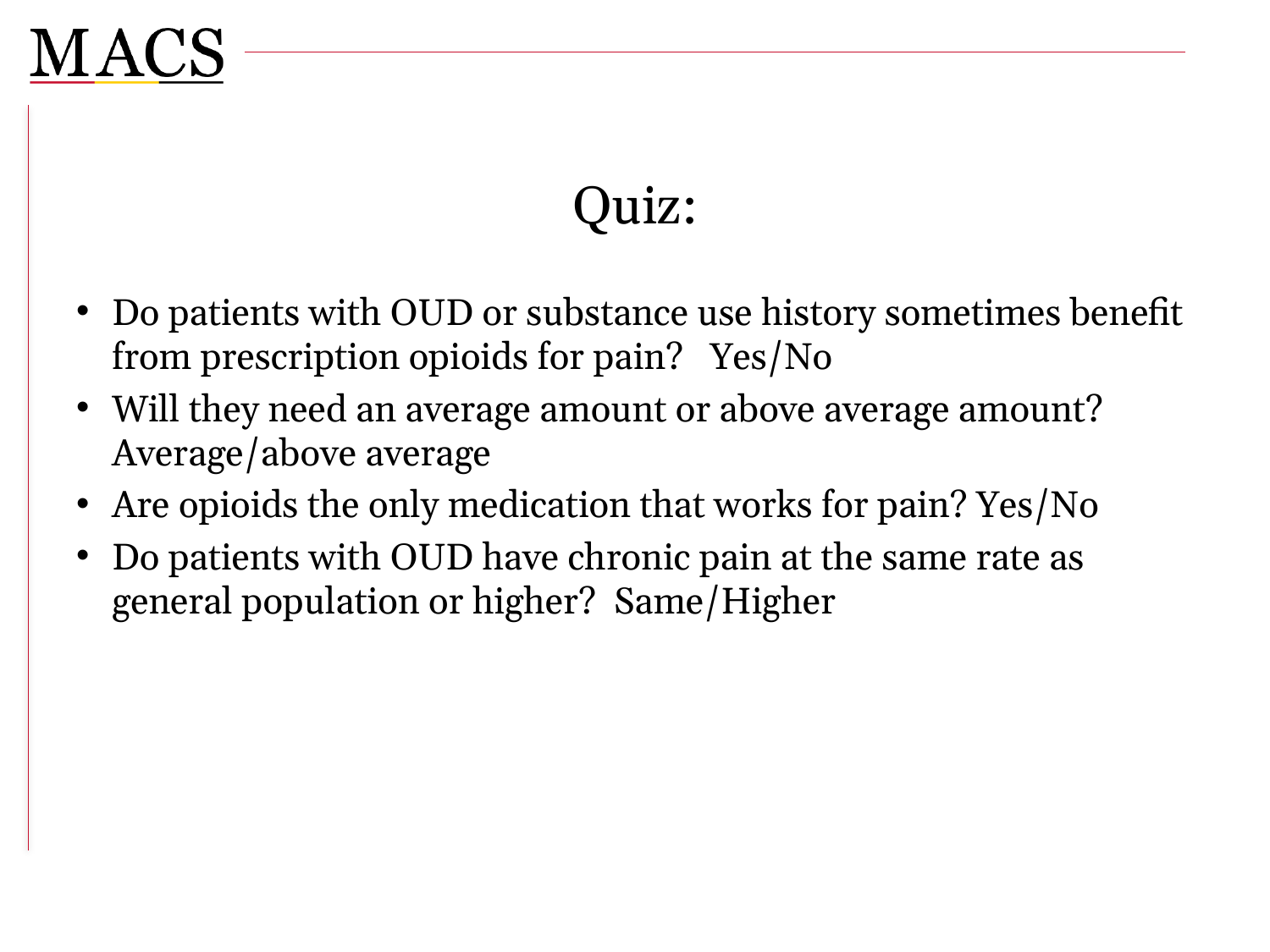

# Quiz:
Do patients with OUD or substance use history sometimes benefit from prescription opioids for pain?   Yes/No
Will they need an average amount or above average amount?  Average/above average
Are opioids the only medication that works for pain? Yes/No
Do patients with OUD have chronic pain at the same rate as general population or higher?  Same/Higher